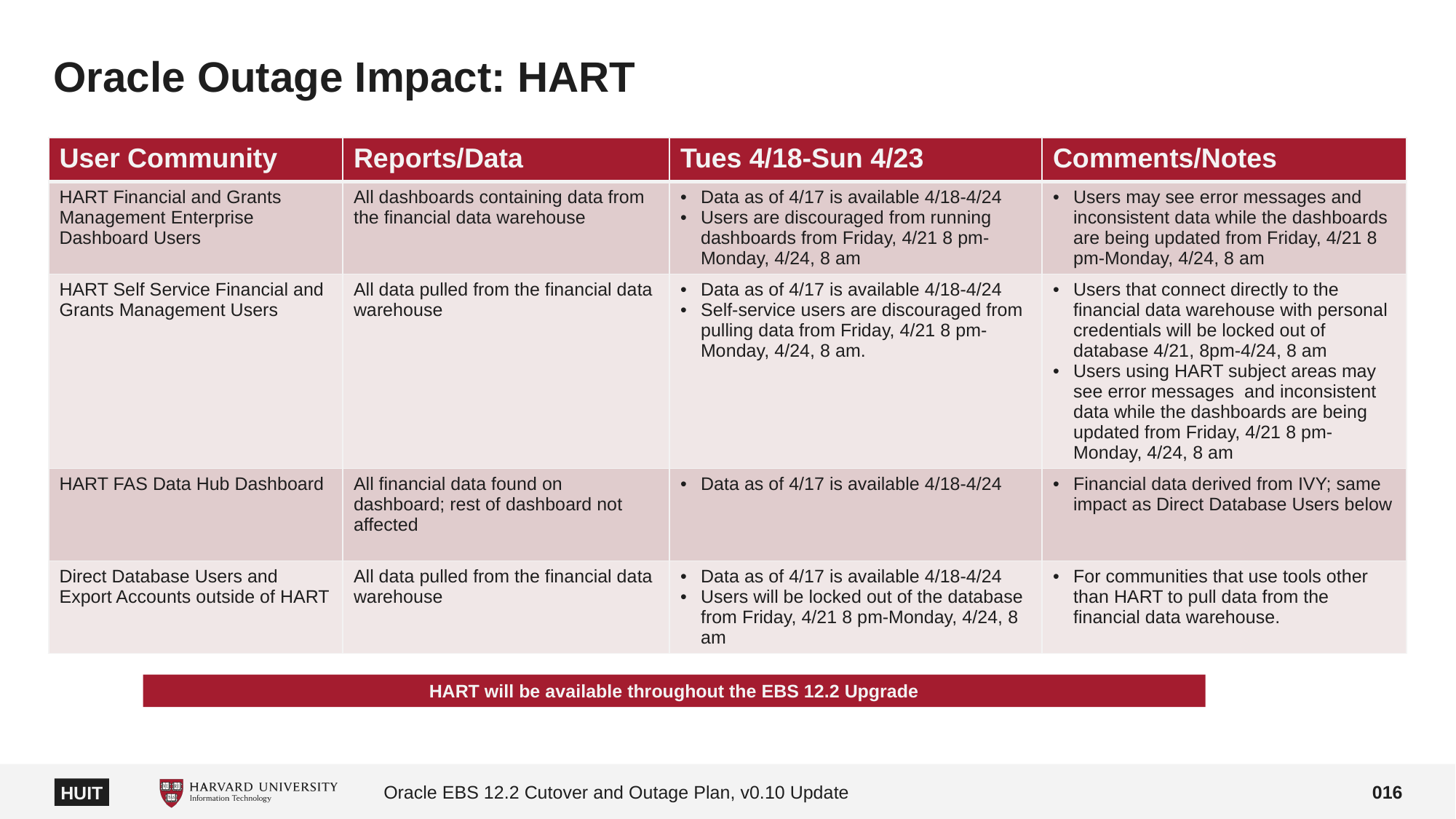

# Oracle Outage Impact: HART

| User Community | Reports/Data | Tues 4/18-Sun 4/23 | Comments/Notes |
| --- | --- | --- | --- |
| HART Financial and Grants Management Enterprise Dashboard Users | All dashboards containing data from the financial data warehouse | Data as of 4/17 is available 4/18-4/24 Users are discouraged from running dashboards from Friday, 4/21 8 pm-Monday, 4/24, 8 am | Users may see error messages and inconsistent data while the dashboards are being updated from Friday, 4/21 8 pm-Monday, 4/24, 8 am |
| HART Self Service Financial and Grants Management Users | All data pulled from the financial data warehouse | Data as of 4/17 is available 4/18-4/24 Self-service users are discouraged from pulling data from Friday, 4/21 8 pm-Monday, 4/24, 8 am. | Users that connect directly to the financial data warehouse with personal credentials will be locked out of database 4/21, 8pm-4/24, 8 am Users using HART subject areas may see error messages and inconsistent data while the dashboards are being updated from Friday, 4/21 8 pm-Monday, 4/24, 8 am |
| HART FAS Data Hub Dashboard | All financial data found on dashboard; rest of dashboard not affected | Data as of 4/17 is available 4/18-4/24 | Financial data derived from IVY; same impact as Direct Database Users below |
| Direct Database Users and Export Accounts outside of HART | All data pulled from the financial data warehouse | Data as of 4/17 is available 4/18-4/24 Users will be locked out of the database from Friday, 4/21 8 pm-Monday, 4/24, 8 am | For communities that use tools other than HART to pull data from the financial data warehouse. |
HART will be available throughout the EBS 12.2 Upgrade
Oracle EBS 12.2 Cutover and Outage Plan, v0.10 Update
016